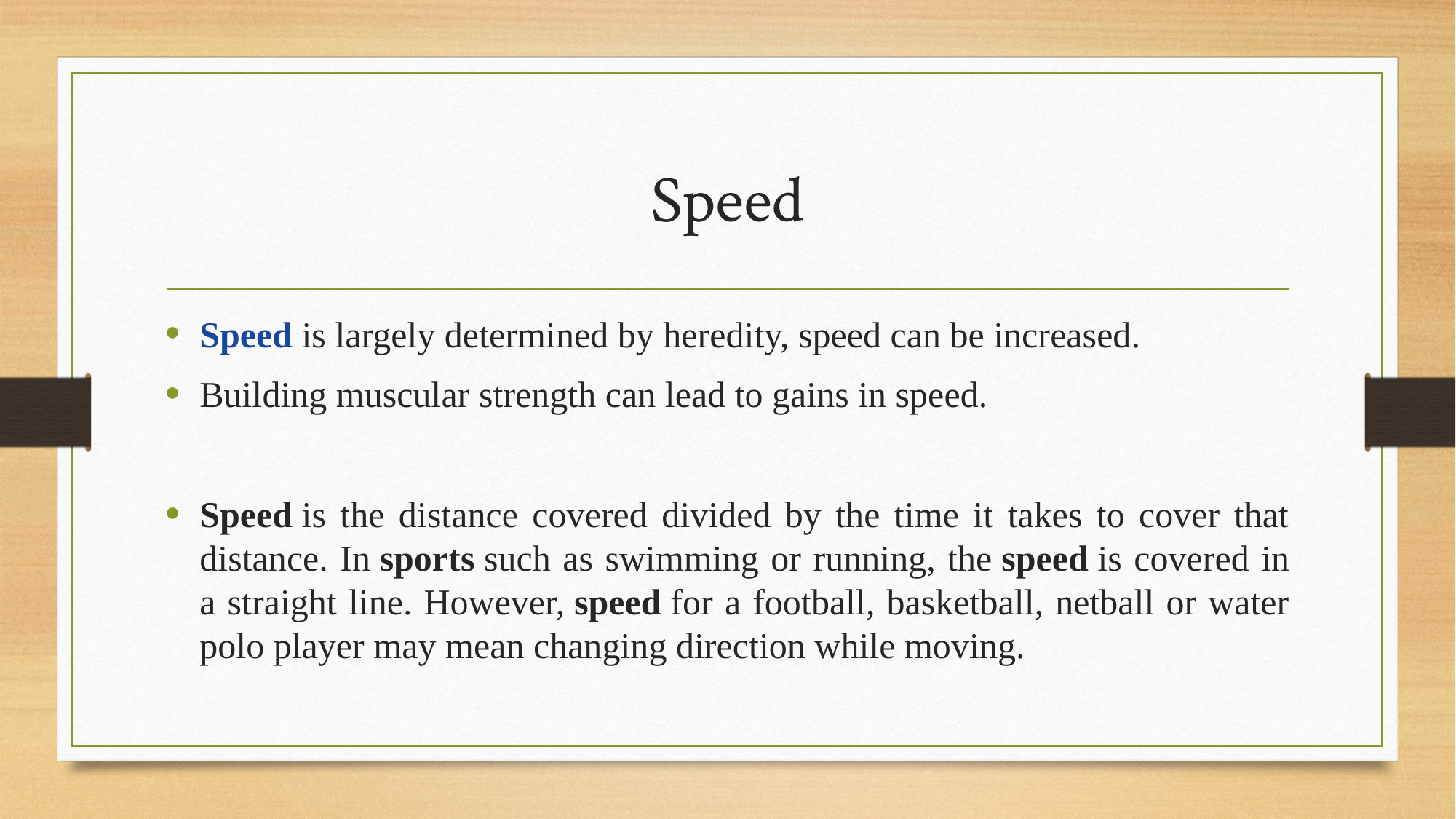

# Speed
Speed is largely determined by heredity, speed can be increased.
Building muscular strength can lead to gains in speed.

Speed is the distance covered divided by the time it takes to cover that distance. In sports such as swimming or running, the speed is covered in a straight line. However, speed for a football, basketball, netball or water polo player may mean changing direction while moving.